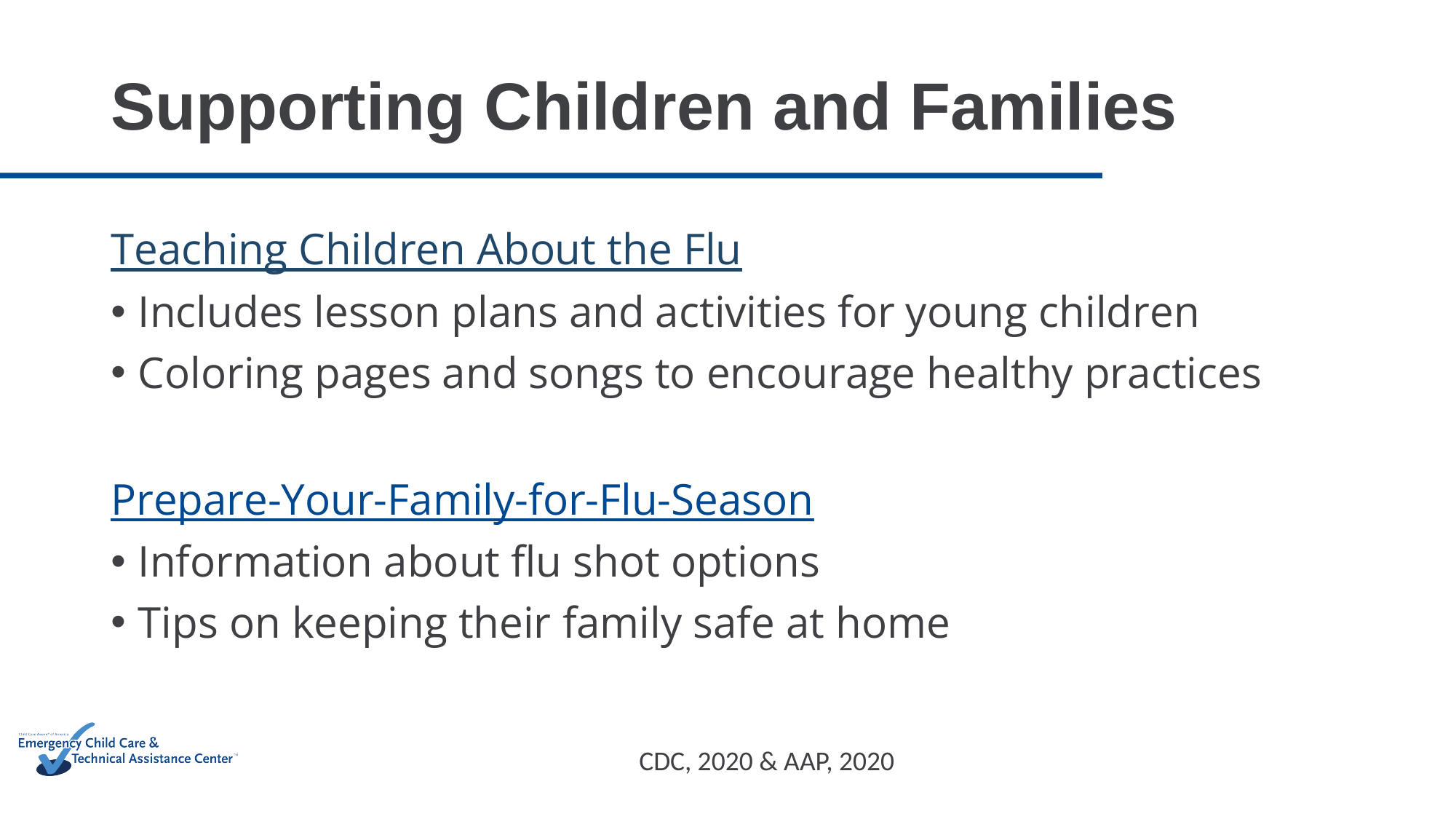

# Supporting Children and Families
Teaching Children About the Flu
Includes lesson plans and activities for young children
Coloring pages and songs to encourage healthy practices

Prepare-Your-Family-for-Flu-Season
Information about flu shot options
Tips on keeping their family safe at home

CDC, 2020 & AAP, 2020